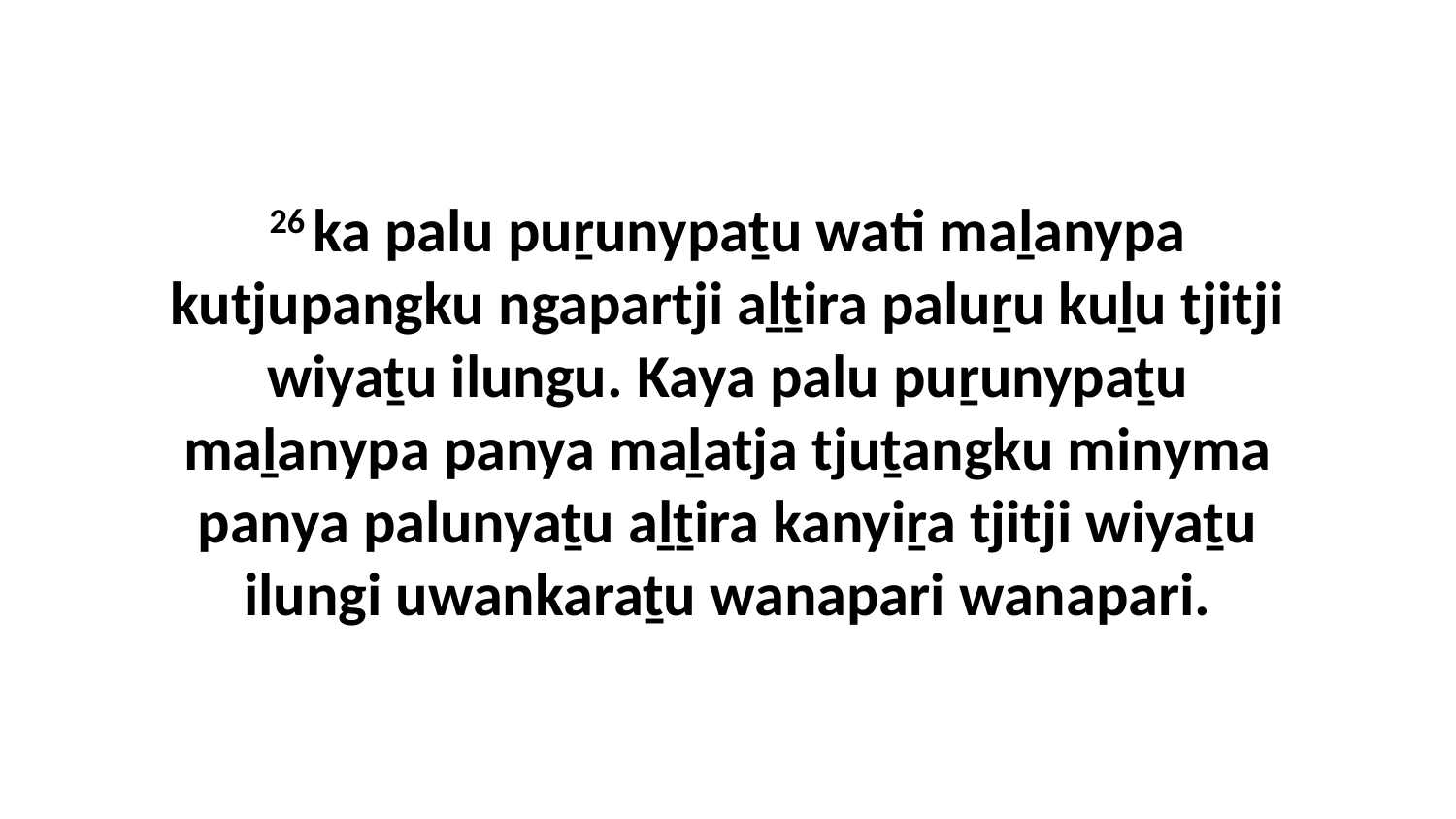

26 ka palu puṟunypaṯu wati maḻanypa kutjupangku ngapartji aḻṯira paluṟu kuḻu tjitji wiyaṯu ilungu. Kaya palu puṟunypaṯu maḻanypa panya maḻatja tjuṯangku minyma panya palunyaṯu aḻṯira kanyiṟa tjitji wiyaṯu ilungi uwankaraṯu wanapari wanapari.